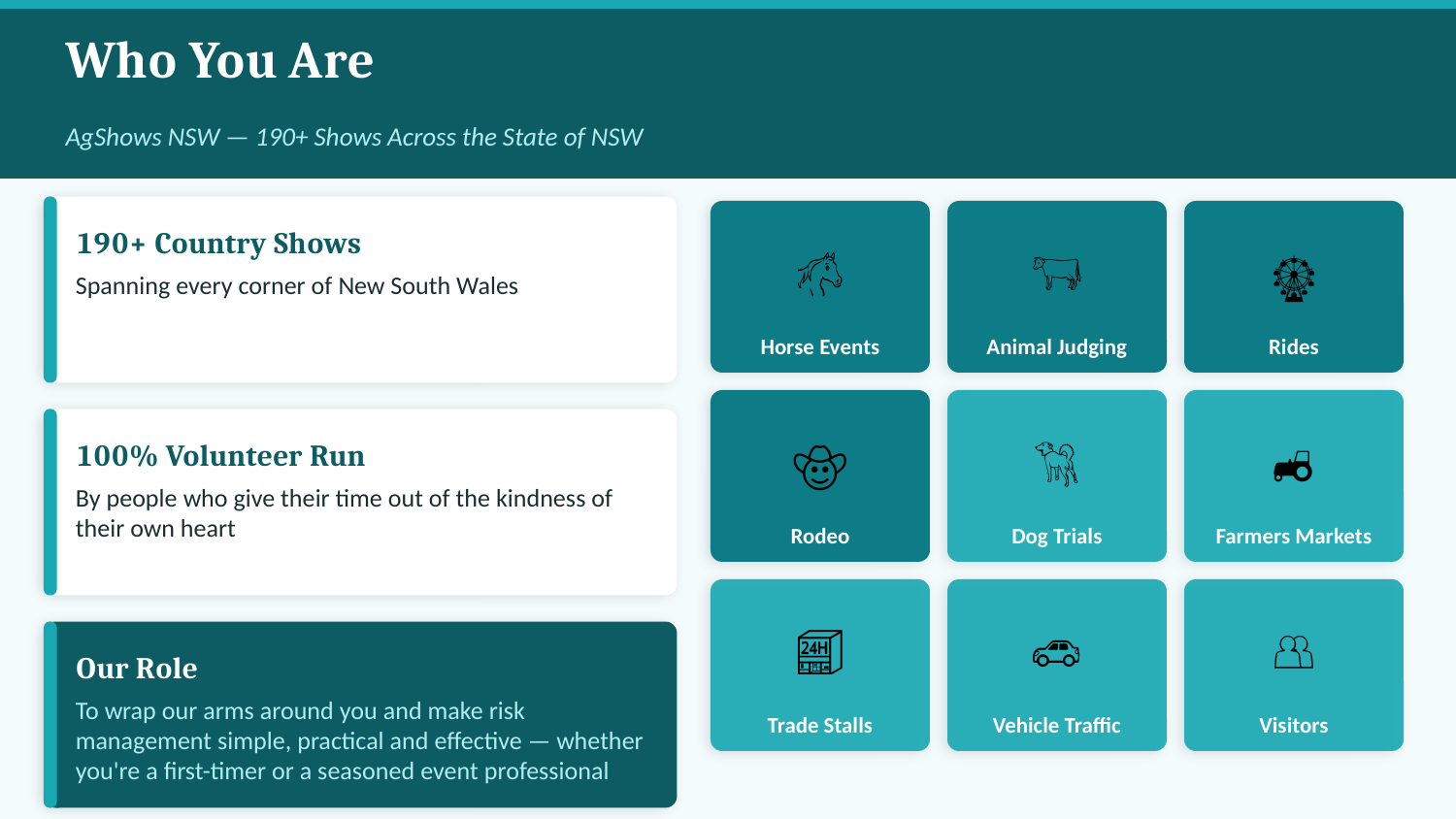

Who You Are
AgShows NSW — 190+ Shows Across the State of NSW

190+ Country Shows
🎡
🐴
🐄
Spanning every corner of New South Wales
Horse Events
Animal Judging
Rides

🤠
🐕
🚜

100% Volunteer Run
By people who give their time out of the kindness of their own heart
Rodeo
Dog Trials
Farmers Markets

🏪
🚗
👥

Our Role
To wrap our arms around you and make risk management simple, practical and effective — whether you're a first-timer or a seasoned event professional
Trade Stalls
Vehicle Traffic
Visitors